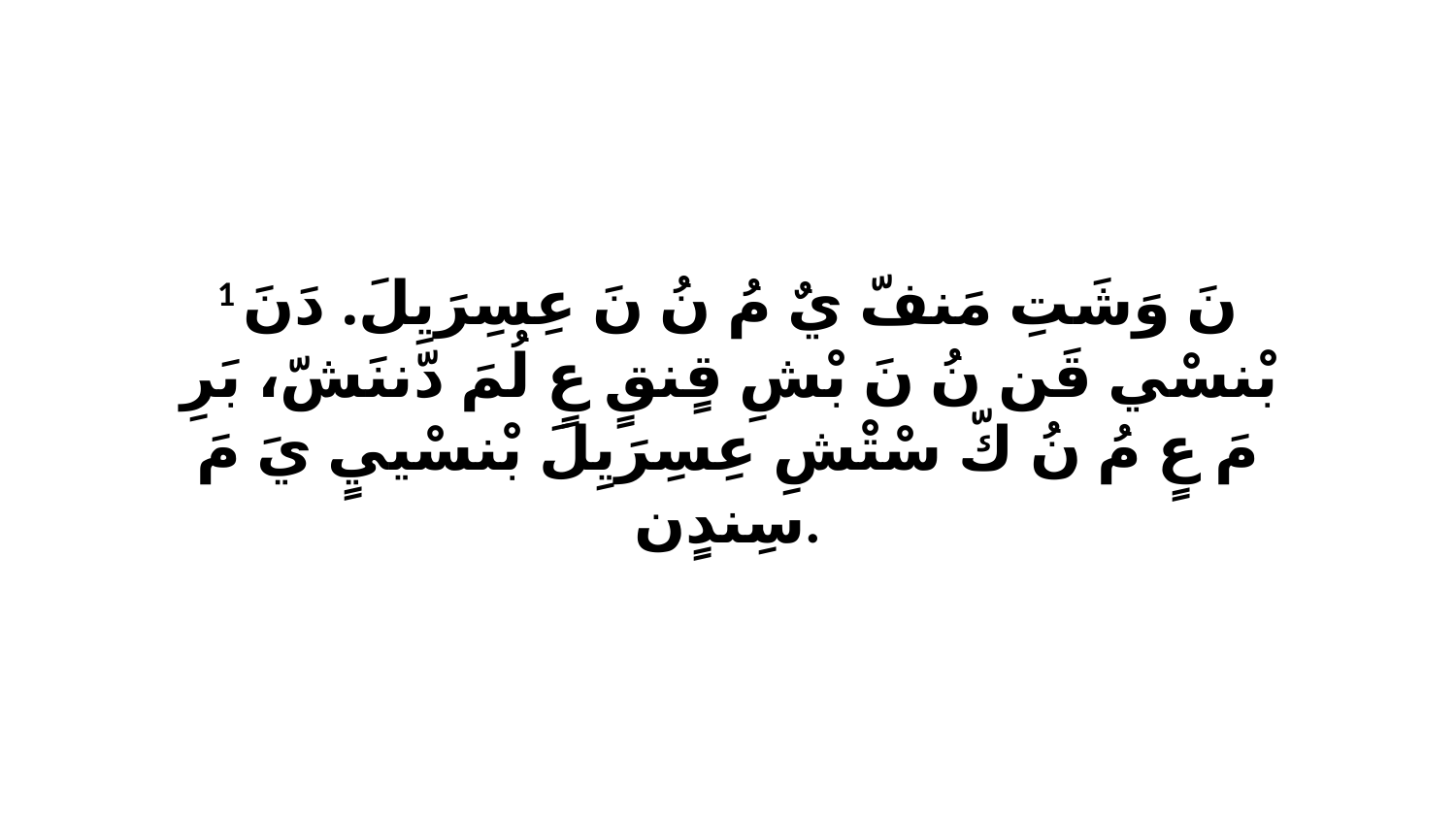

1 نَ وَشَتِ مَنفّ يٌ مُ نُ نَ عِسِرَيِلَ. دَنَ بْنسْي قَن نُ نَ بْشِ قٍنقٍ عٍ لُمَ دّننَشّ، بَرِ مَ عٍ مُ نُ كّ سْتْشِ عِسِرَيِلَ بْنسْييٍ يَ مَ سِندٍن.